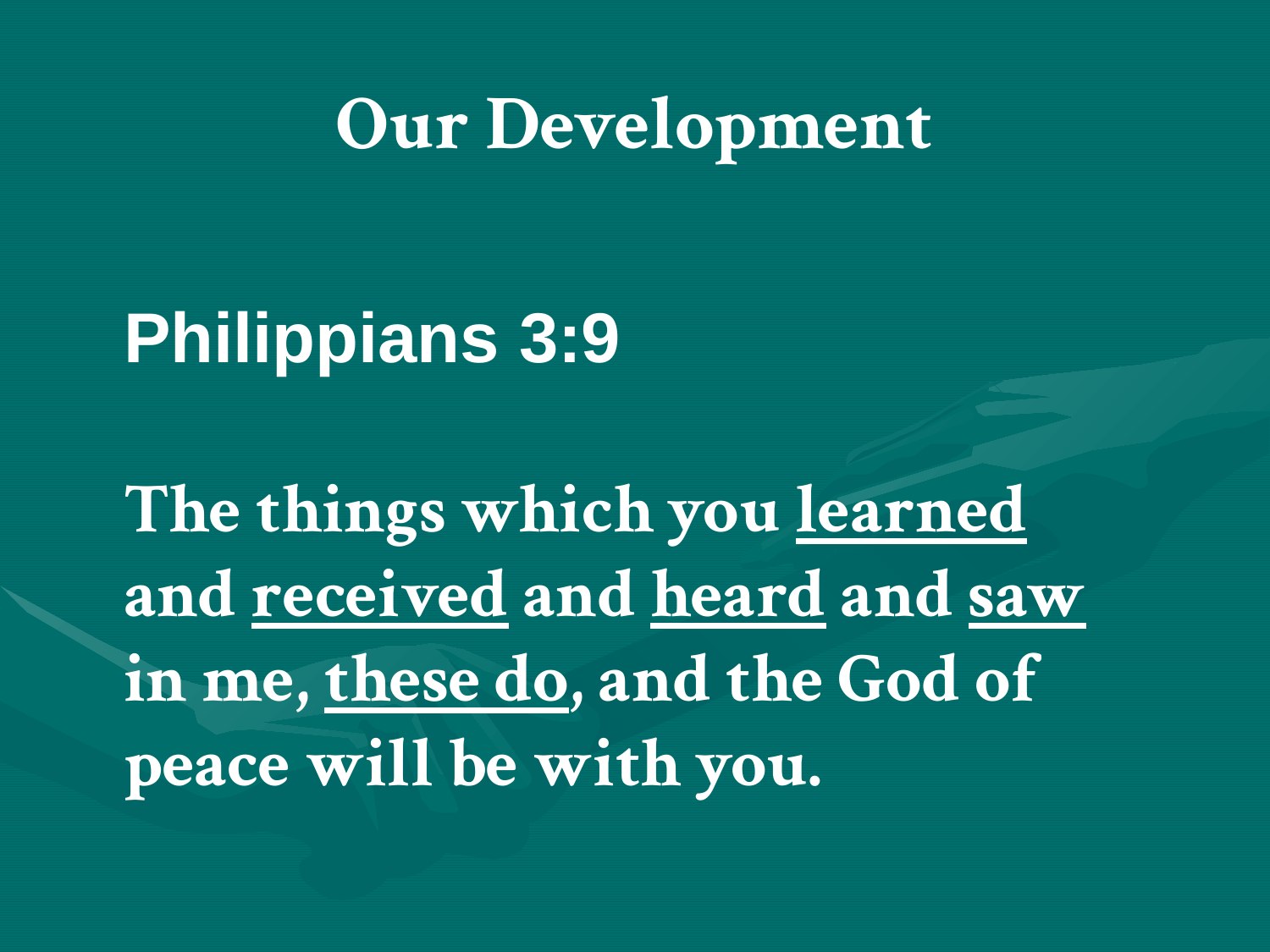

# Our Development
Philippians 3:9

The things which you learned and received and heard and saw in me, these do, and the God of peace will be with you.